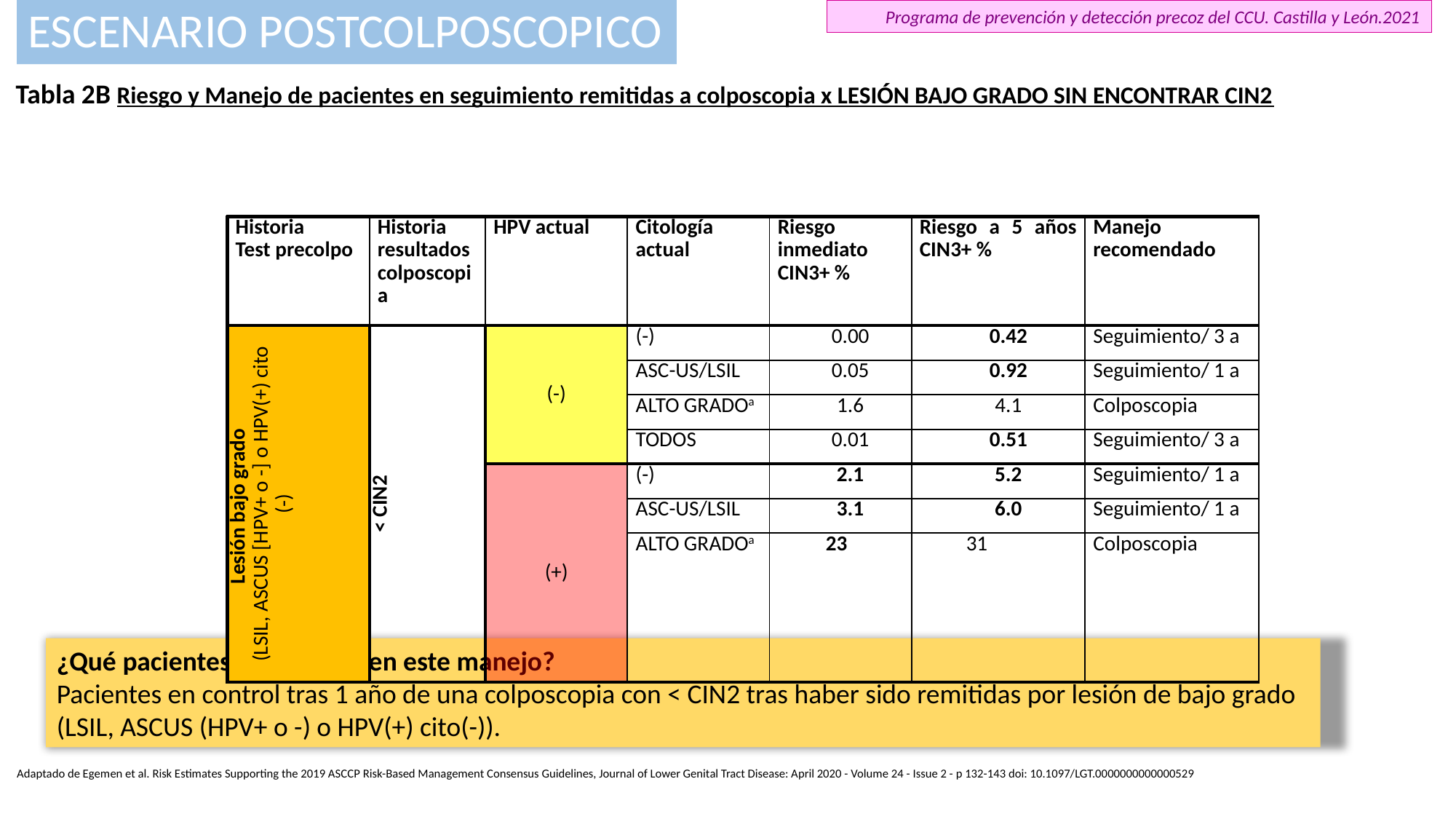

# ESCENARIO POSTCOLPOSCOPICO
Programa de prevención y detección precoz del CCU. Castilla y León.2021
Tabla 2B Riesgo y Manejo de pacientes en seguimiento remitidas a colposcopia x LESIÓN BAJO GRADO SIN ENCONTRAR CIN2

| Historia Test precolpo | Historia resultados colposcopia | HPV actual | Citología actual | Riesgo inmediato CIN3+ % | Riesgo a 5 años CIN3+ % | Manejo recomendado |
| --- | --- | --- | --- | --- | --- | --- |
| Lesión bajo grado (LSIL, ASCUS [HPV+ o -] o HPV(+) cito (-) | < CIN2 | (-) | (-) | 0.00 | 0.42 | Seguimiento/ 3 a |
|  |  |  | ASC-US/LSIL | 0.05 | 0.92 | Seguimiento/ 1 a |
|  |  |  | ALTO GRADOa | 1.6 | 4.1 | Colposcopia |
|  |  |  | TODOS | 0.01 | 0.51 | Seguimiento/ 3 a |
|  |  | (+) | (-) | 2.1 | 5.2 | Seguimiento/ 1 a |
|  |  |  | ASC-US/LSIL | 3.1 | 6.0 | Seguimiento/ 1 a |
|  |  |  | ALTO GRADOa | 23 | 31 | Colposcopia |
¿Qué pacientes se incluyen en este manejo?
Pacientes en control tras 1 año de una colposcopia con < CIN2 tras haber sido remitidas por lesión de bajo grado (LSIL, ASCUS (HPV+ o -) o HPV(+) cito(-)).
Adaptado de Egemen et al. Risk Estimates Supporting the 2019 ASCCP Risk-Based Management Consensus Guidelines, Journal of Lower Genital Tract Disease: April 2020 - Volume 24 - Issue 2 - p 132-143 doi: 10.1097/LGT.0000000000000529